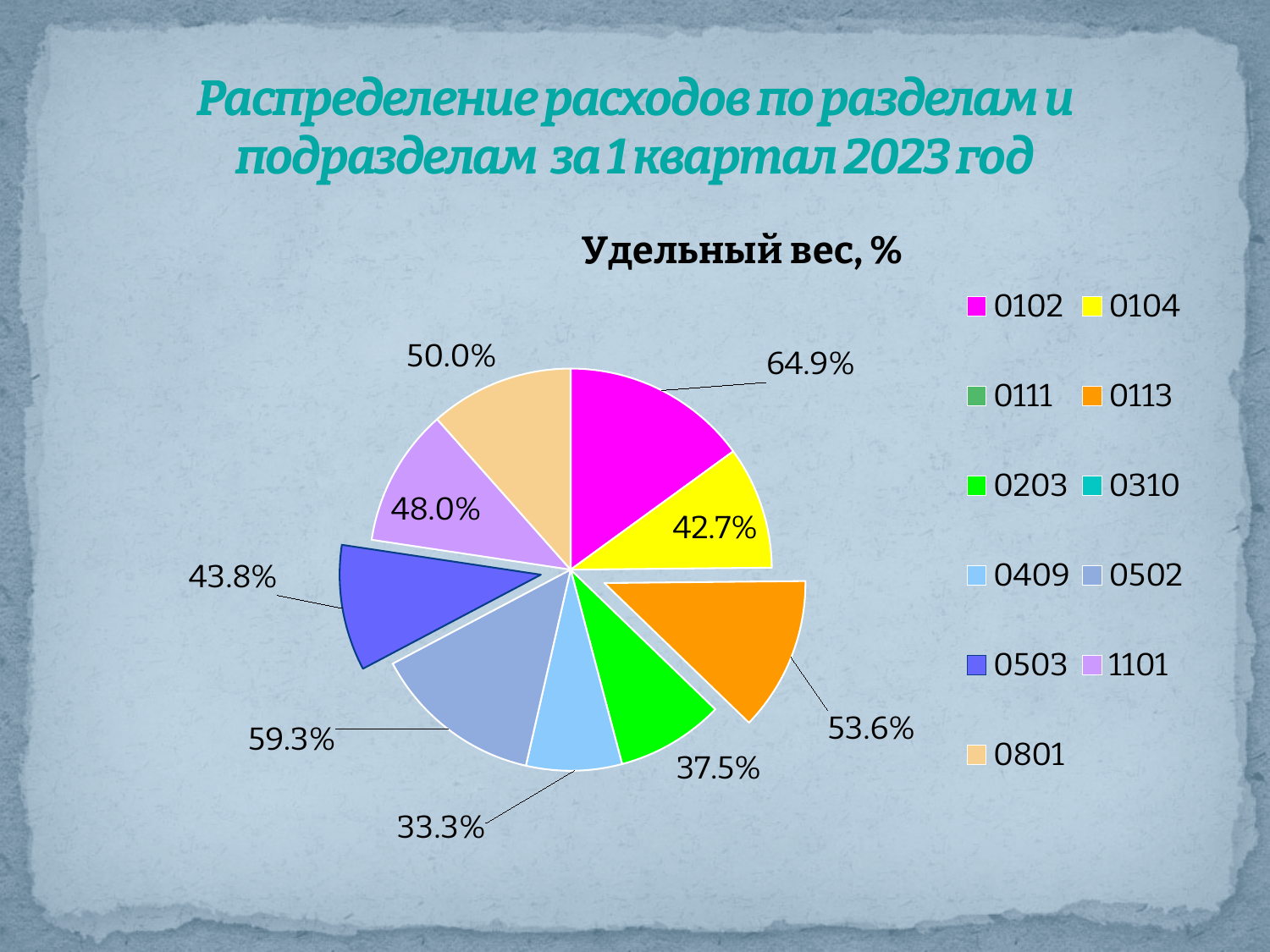

# Распределение расходов по разделам и подразделам  за 1 квартал 2023 год

### Chart: Удельный вес, %

| Category | Расходы, % |
|---|---|
| 0102 | 0.649 |
| 0104 | 0.427 |
| 0111 | 0.0 |
| 0113 | 0.536 |
| 0203 | 0.375 |
| 0310 | 0.0 |
| 0409 | 0.333 |
| 0502 | 0.593 |
| 0503 | 0.438 |
| 1101 | 0.48 |
| 0801 | 0.5 |